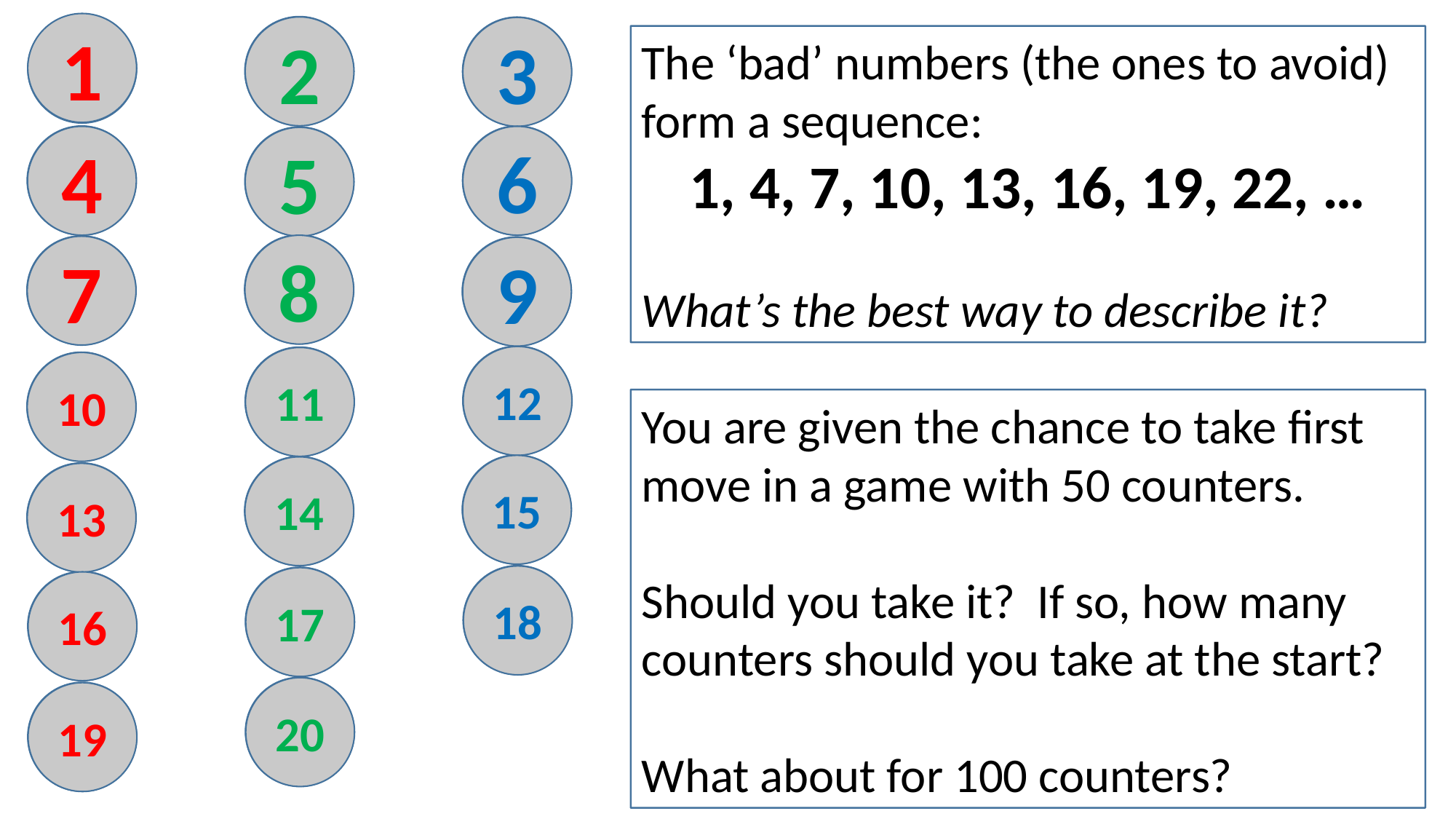

1
1
2
2
3
3
The ‘bad’ numbers (the ones to avoid) form a sequence:
1, 4, 7, 10, 13, 16, 19, 22, …

What’s the best way to describe it?
LOSE!
LOSE!
4
6
4
6
5
5
8
8
7
7
9
9
12
12
11
11
10
10
You are given the chance to take first move in a game with 50 counters.

Should you take it?  If so, how many counters should you take at the start?

What about for 100 counters?
15
15
14
14
13
13
18
18
17
17
16
16
20
20
19
19